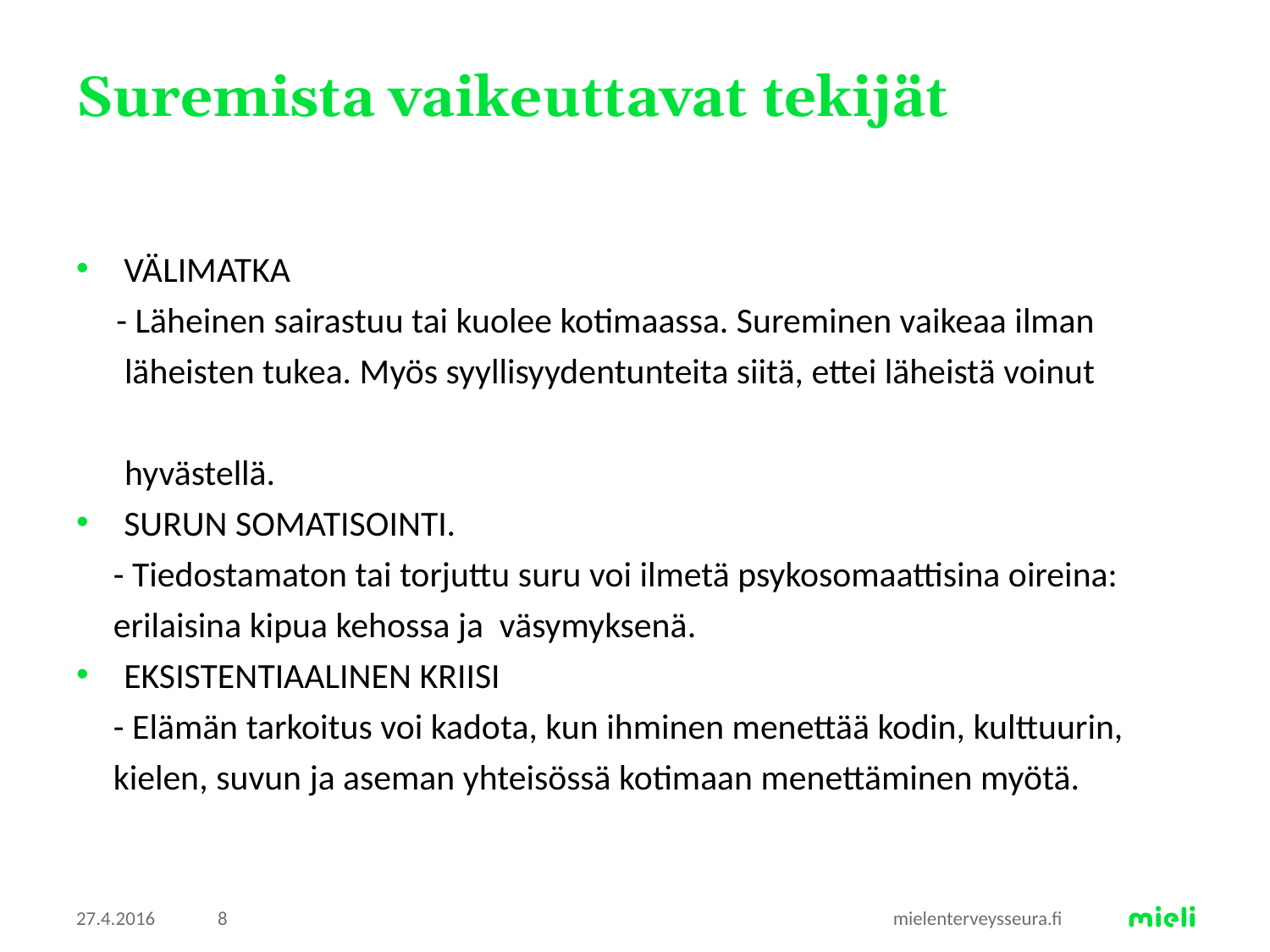

# Suremista vaikeuttavat tekijät
VÄLIMATKA
     - Läheinen sairastuu tai kuolee kotimaassa. Sureminen vaikeaa ilman
      läheisten tukea. Myös syyllisyydentunteita siitä, ettei läheistä voinut
      hyvästellä.
SURUN SOMATISOINTI.
- Tiedostamaton tai torjuttu suru voi ilmetä psykosomaattisina oireina:  erilaisina kipua kehossa ja  väsymyksenä.
EKSISTENTIAALINEN KRIISI
- Elämän tarkoitus voi kadota, kun ihminen menettää kodin, kulttuurin, kielen, suvun ja aseman yhteisössä kotimaan menettäminen myötä.
27.4.2016
8
mielenterveysseura.fi